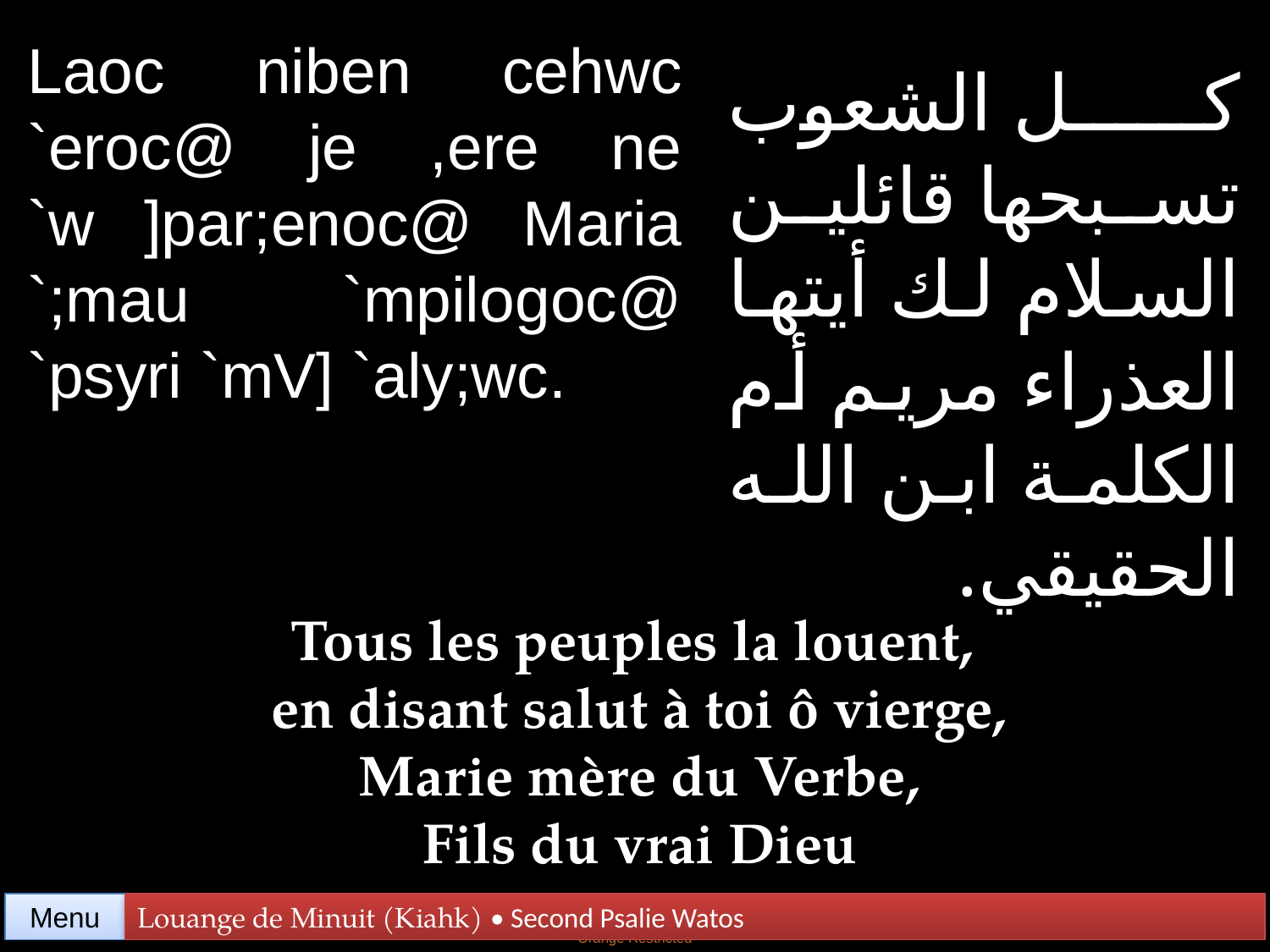

Laoc niben cehwc `eroc@ je ,ere ne `w ]par;enoc@ Maria `;mau `mpilogoc@ `psyri `mV] `aly;wc.
كل الشعوب تسبحها قائلين السلام لك أيتها العذراء مريم أم الكلمة ابن الله الحقيقي.
Tous les peuples la louent,
en disant salut à toi ô vierge,
 Marie mère du Verbe,
Fils du vrai Dieu
Menu
Louange de Minuit (Kiahk) • Second Psalie Watos